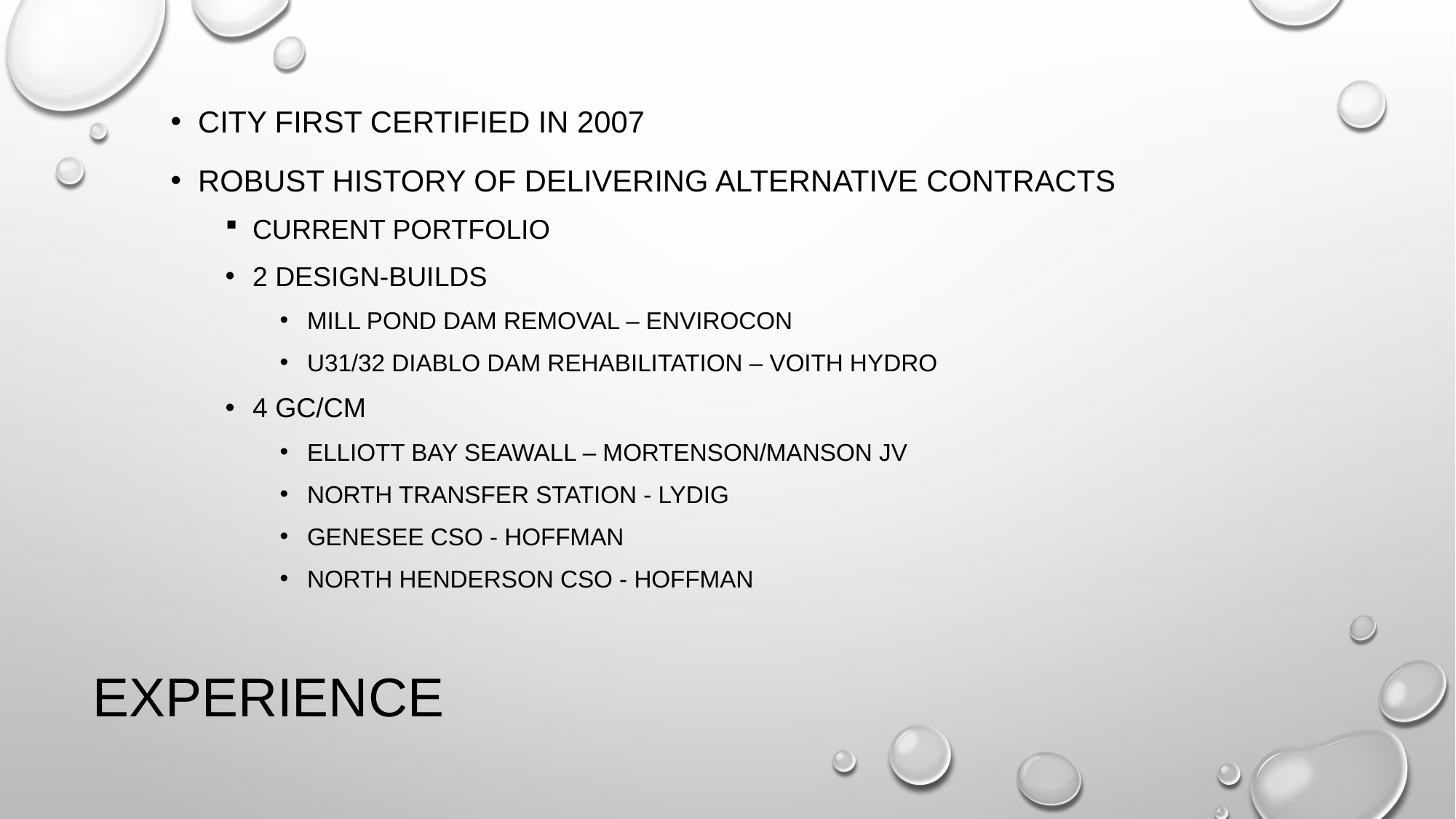

City first certified in 2007
Robust history of delivering alternative contracts
Current portfolio
2 Design-Builds
Mill Pond Dam Removal – EnviroCon
U31/32 Diablo Dam Rehabilitation – Voith Hydro
4 GC/CM
Elliott Bay Seawall – Mortenson/Manson JV
North Transfer Station - Lydig
Genesee CSO - Hoffman
North Henderson CSO - Hoffman

# Experience